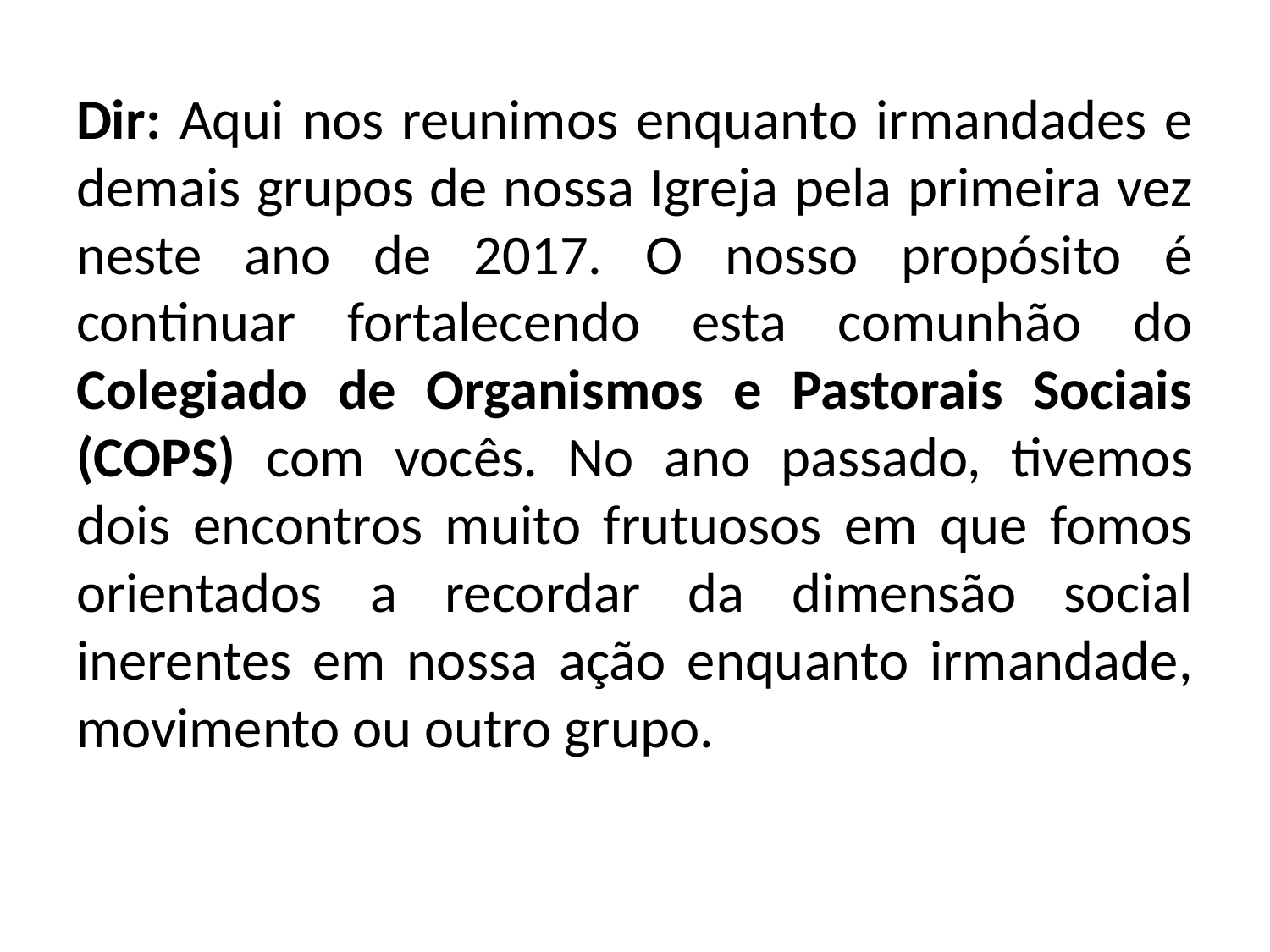

Dir: Aqui nos reunimos enquanto irmandades e demais grupos de nossa Igreja pela primeira vez neste ano de 2017. O nosso propósito é continuar fortalecendo esta comunhão do Colegiado de Organismos e Pastorais Sociais (COPS) com vocês. No ano passado, tivemos dois encontros muito frutuosos em que fomos orientados a recordar da dimensão social inerentes em nossa ação enquanto irmandade, movimento ou outro grupo.